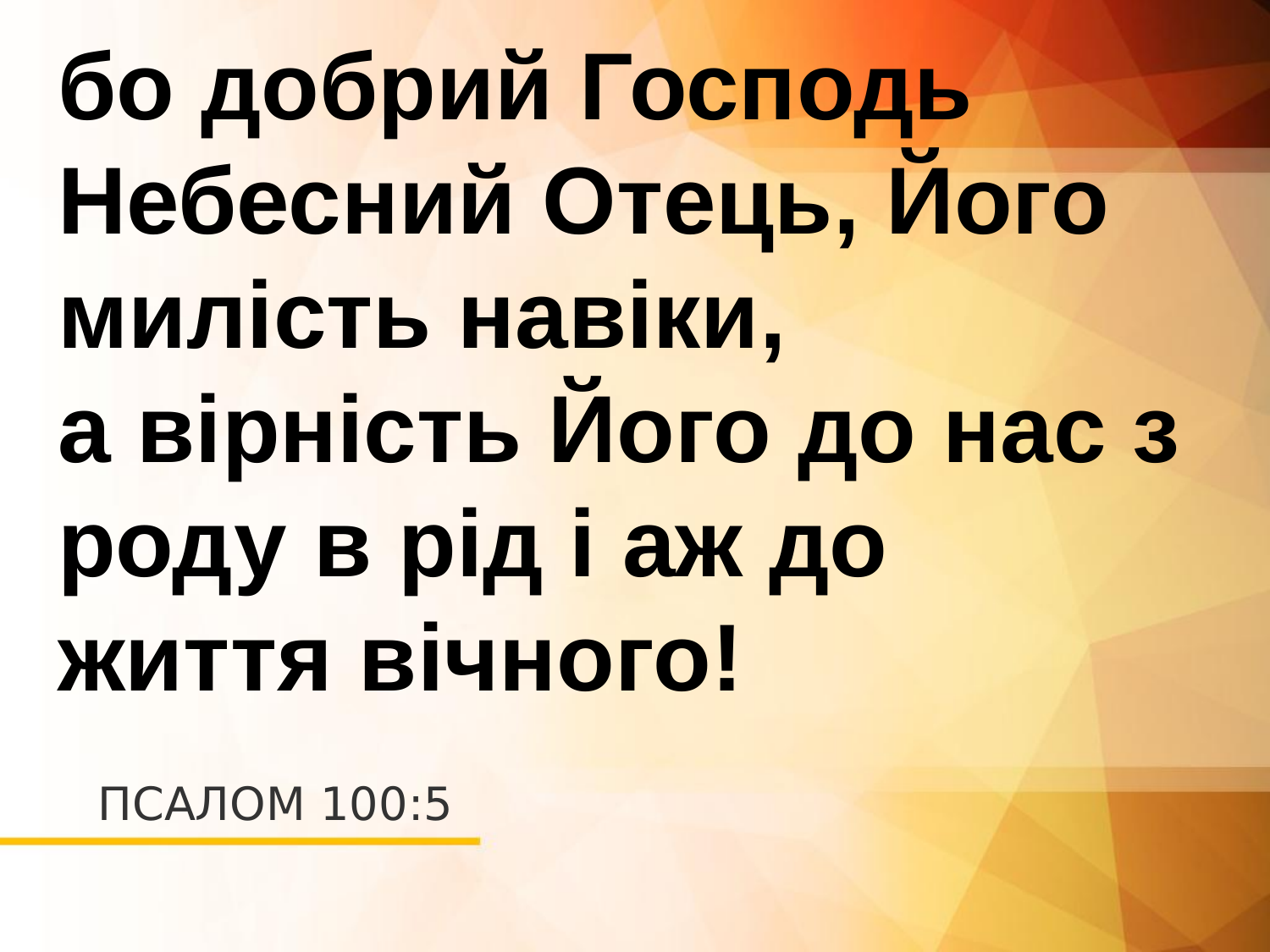

бо добрий Господь Небесний Отець, Його милість навіки,
а вірність Його до нас з роду в рід і аж до життя вічного!
# ПСАЛОМ 100:5